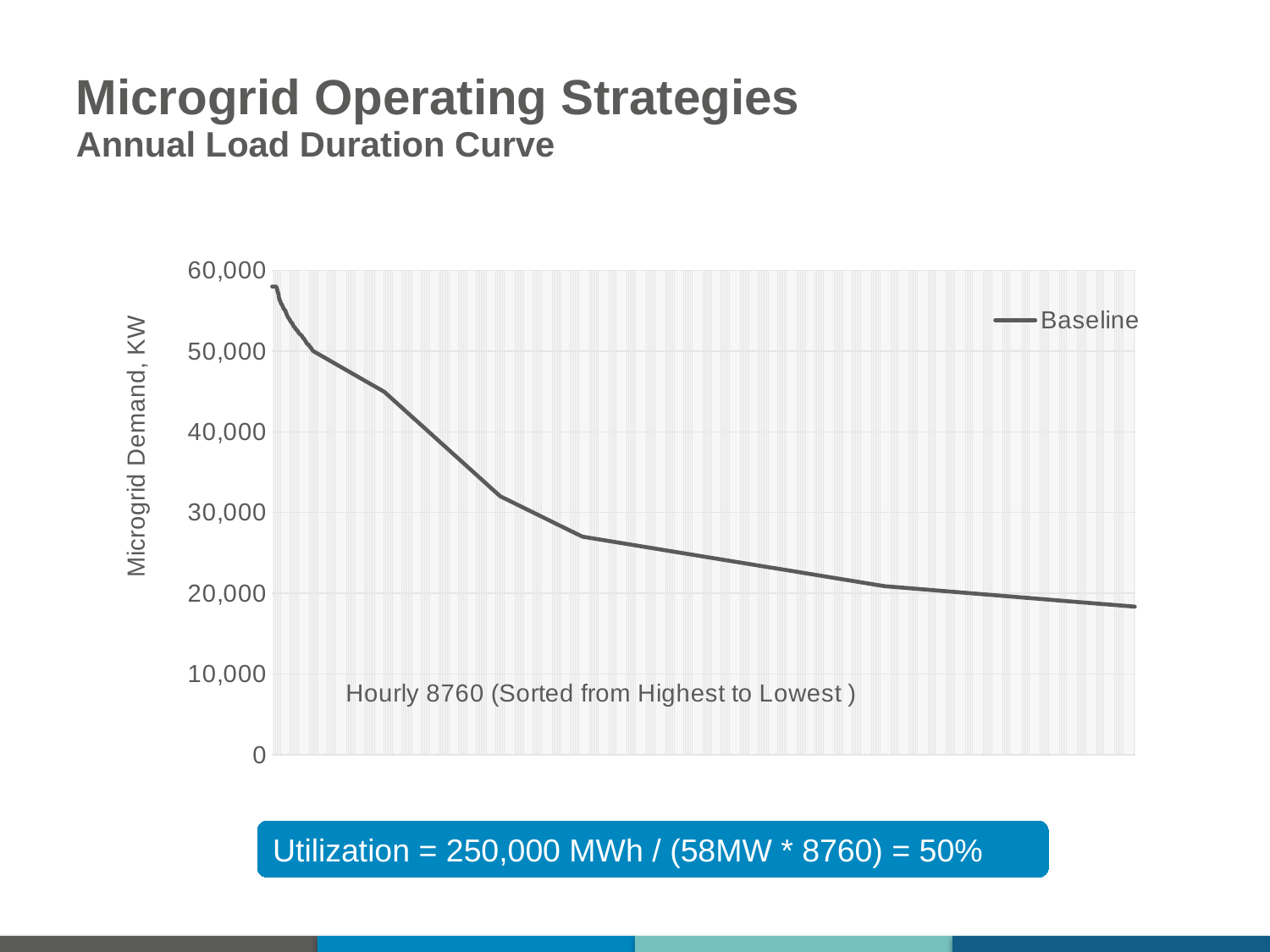

Microgrid Operating Strategies
Annual Load Duration Curve

### Chart

| Category | Baseline |
|---|---|
Utilization = 250,000 MWh / (58MW * 8760) = 50%